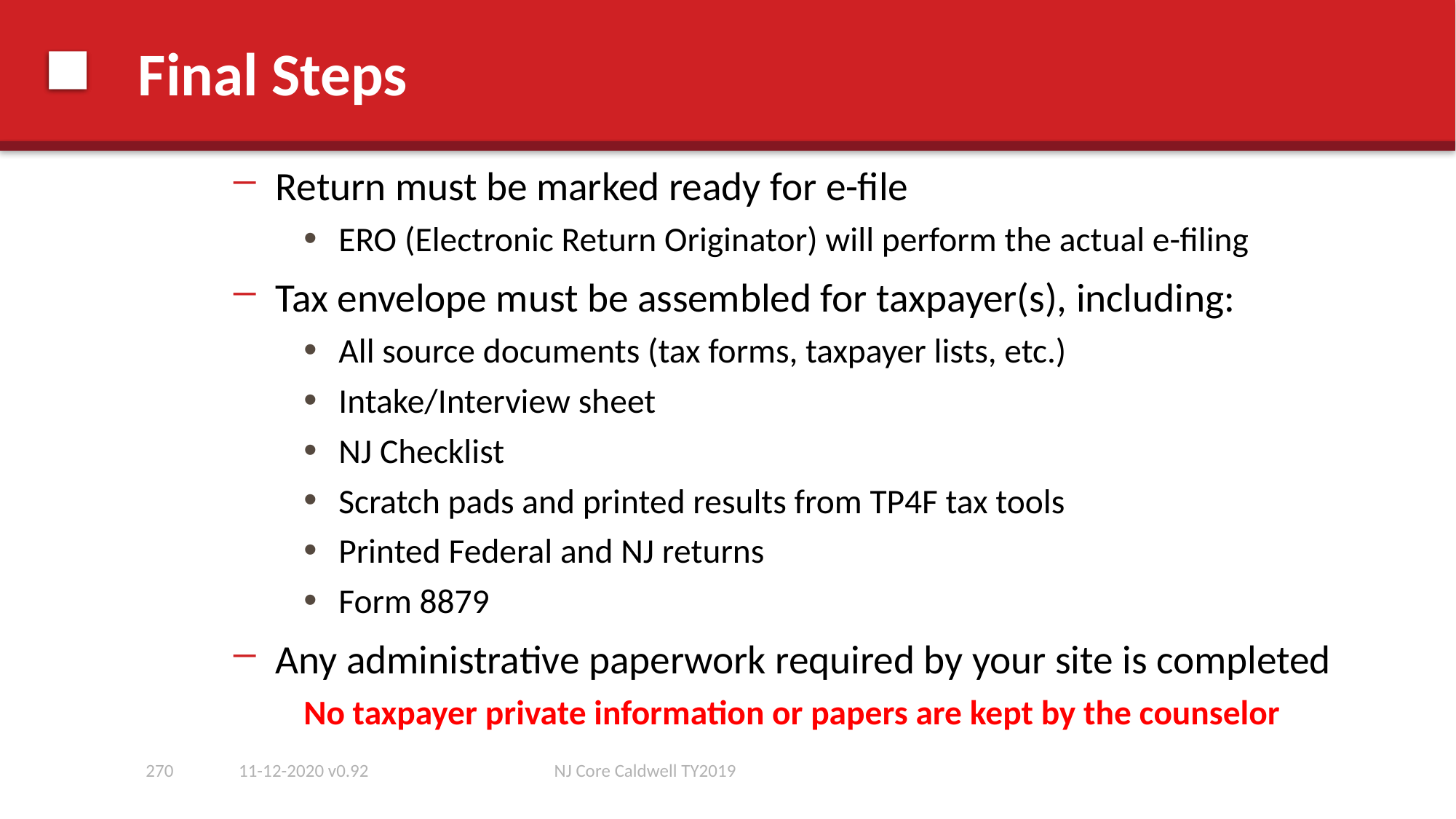

# Final Steps
Return must be marked ready for e-file
ERO (Electronic Return Originator) will perform the actual e-filing
Tax envelope must be assembled for taxpayer(s), including:
All source documents (tax forms, taxpayer lists, etc.)
Intake/Interview sheet
NJ Checklist
Scratch pads and printed results from TP4F tax tools
Printed Federal and NJ returns
Form 8879
Any administrative paperwork required by your site is completed
No taxpayer private information or papers are kept by the counselor

270
11-12-2020 v0.92
NJ Core Caldwell TY2019